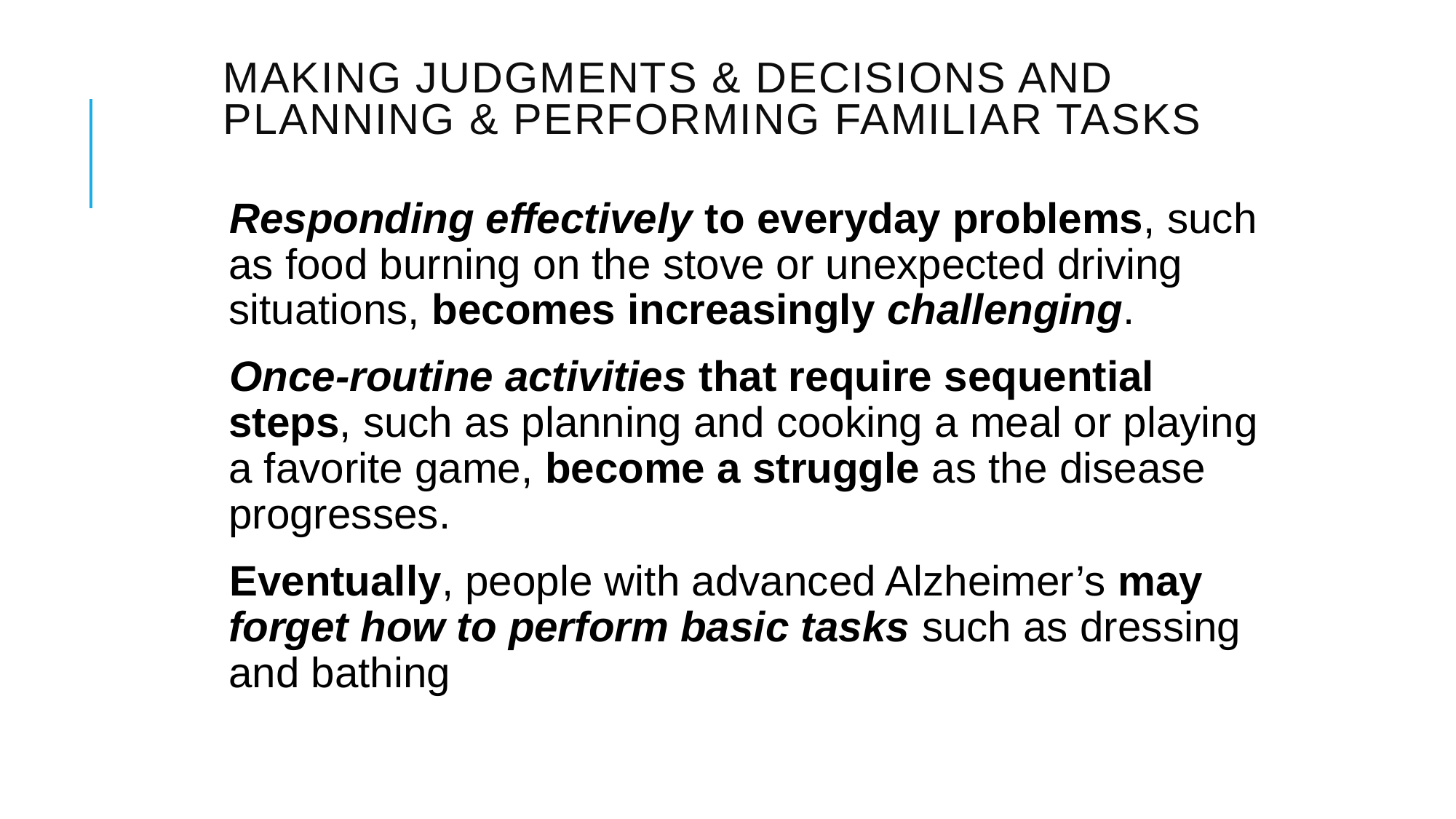

# Making Judgments & Decisions and Planning & performing familiar tasks
Responding effectively to everyday problems, such as food burning on the stove or unexpected driving situations, becomes increasingly challenging.
Once-routine activities that require sequential steps, such as planning and cooking a meal or playing a favorite game, become a struggle as the disease progresses.
Eventually, people with advanced Alzheimer’s may forget how to perform basic tasks such as dressing and bathing